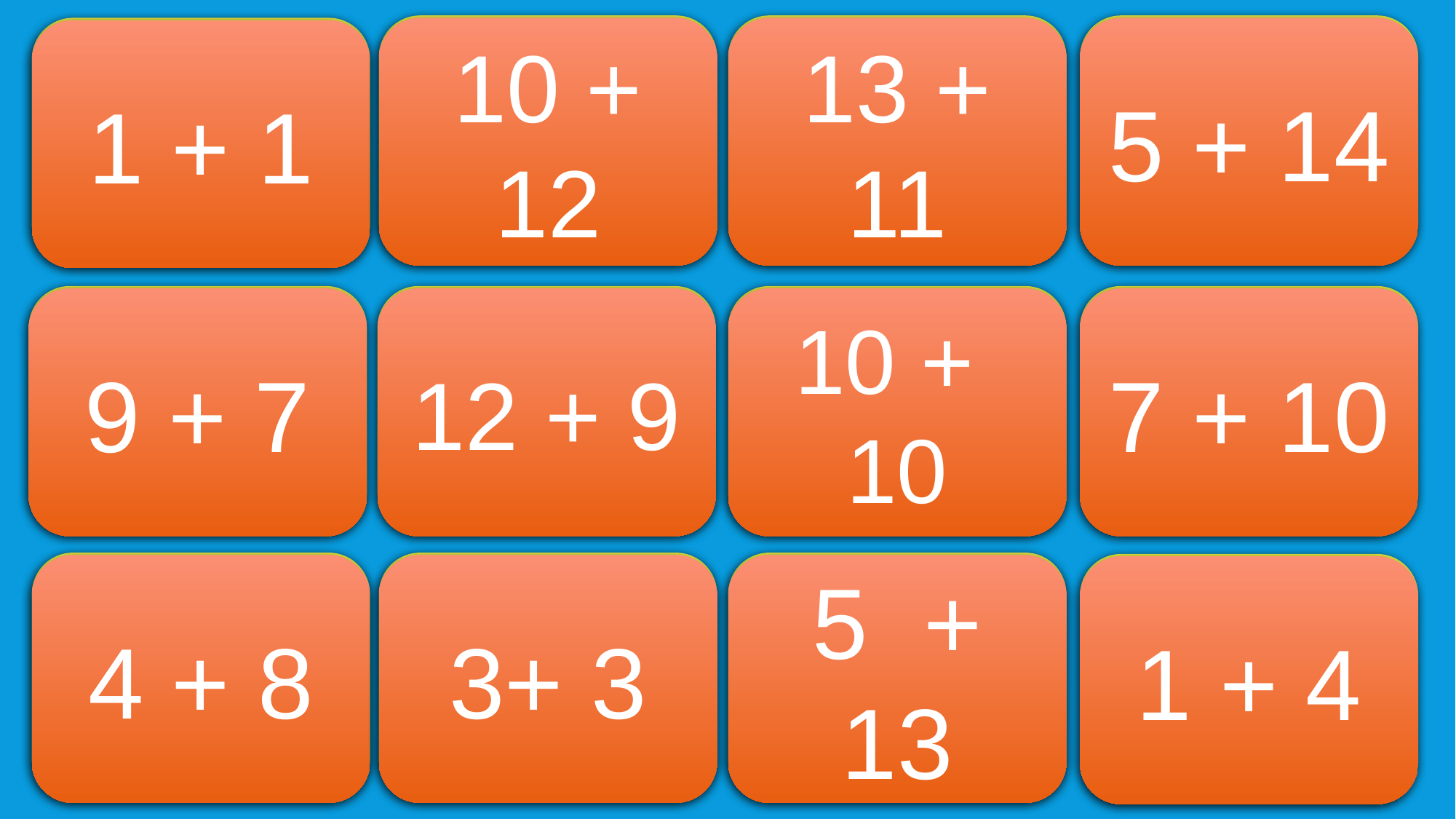

19
22
24
2
5 + 14
10 + 12
13 + 11
1 + 1
16
21
20
17
9 + 7
12 + 9
10 +  10
7 + 10
12
6
18
5
4 + 8
3+ 3
5  + 13
1 + 4